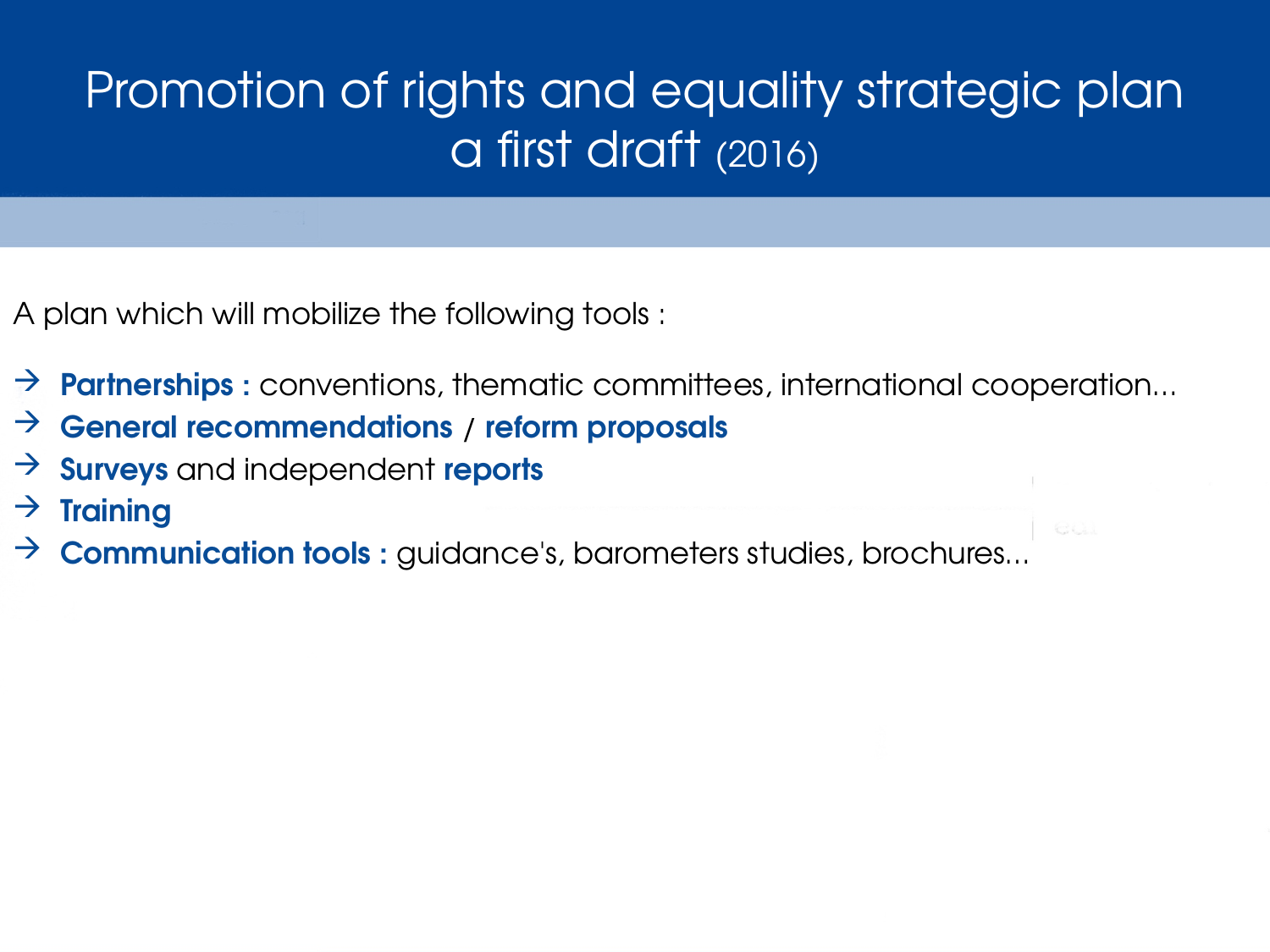

# Promotion of rights and equality strategic plan a first draft (2016)

A plan which will mobilize the following tools :

Partnerships : conventions, thematic committees, international cooperation…
General recommendations / reform proposals
Surveys and independent reports
Training
Communication tools : guidance's, barometers studies, brochures…